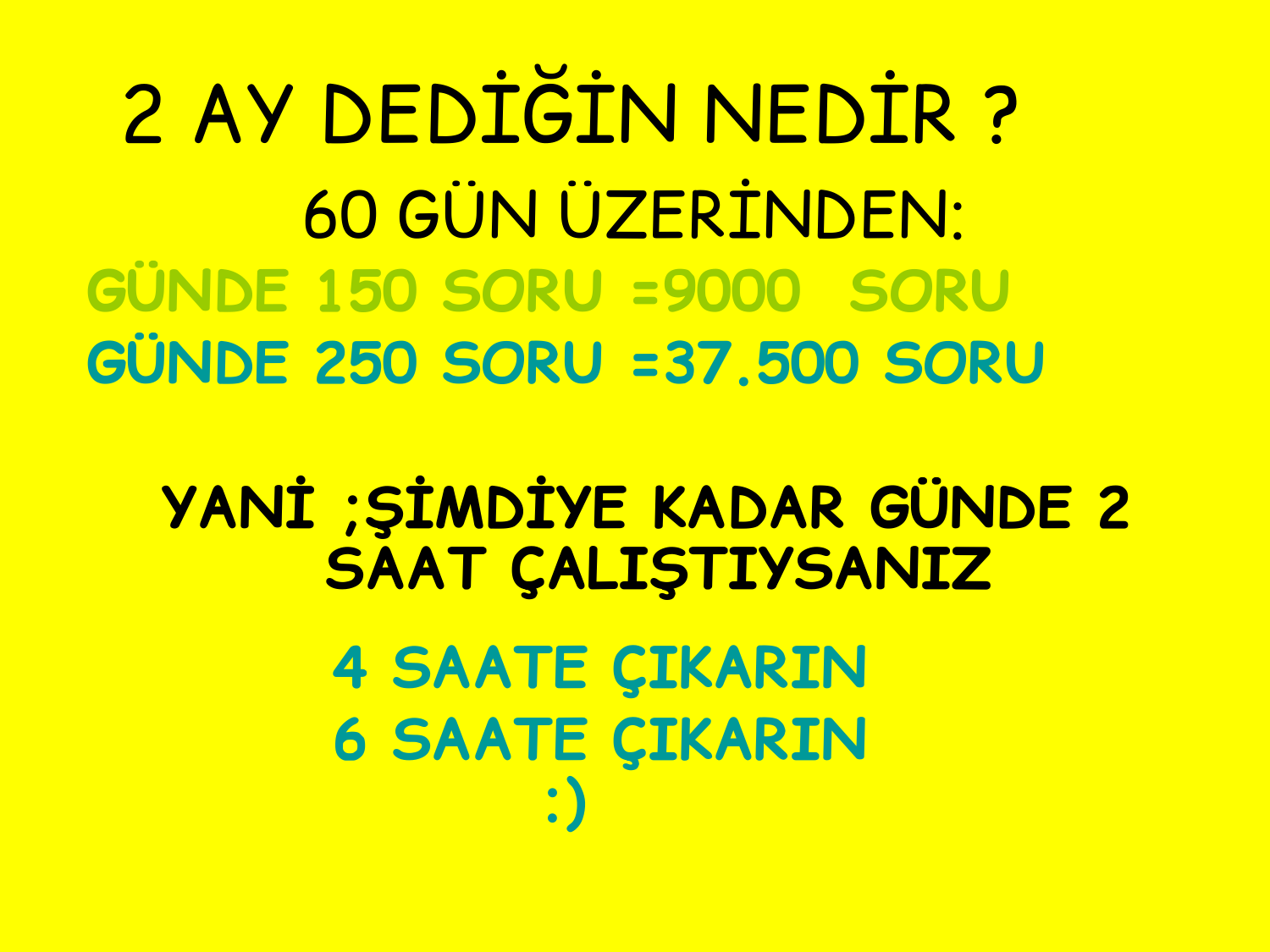

# 2 AY DEDİĞİN NEDİR ?
60 GÜN ÜZERİNDEN:
GÜNDE 150 SORU =9000  SORU
GÜNDE 250 SORU =37.500 SORU

 YANİ ;ŞİMDİYE KADAR GÜNDE 2 SAAT ÇALIŞTIYSANIZ

          4 SAATE ÇIKARIN
          6 SAATE ÇIKARIN						 :)